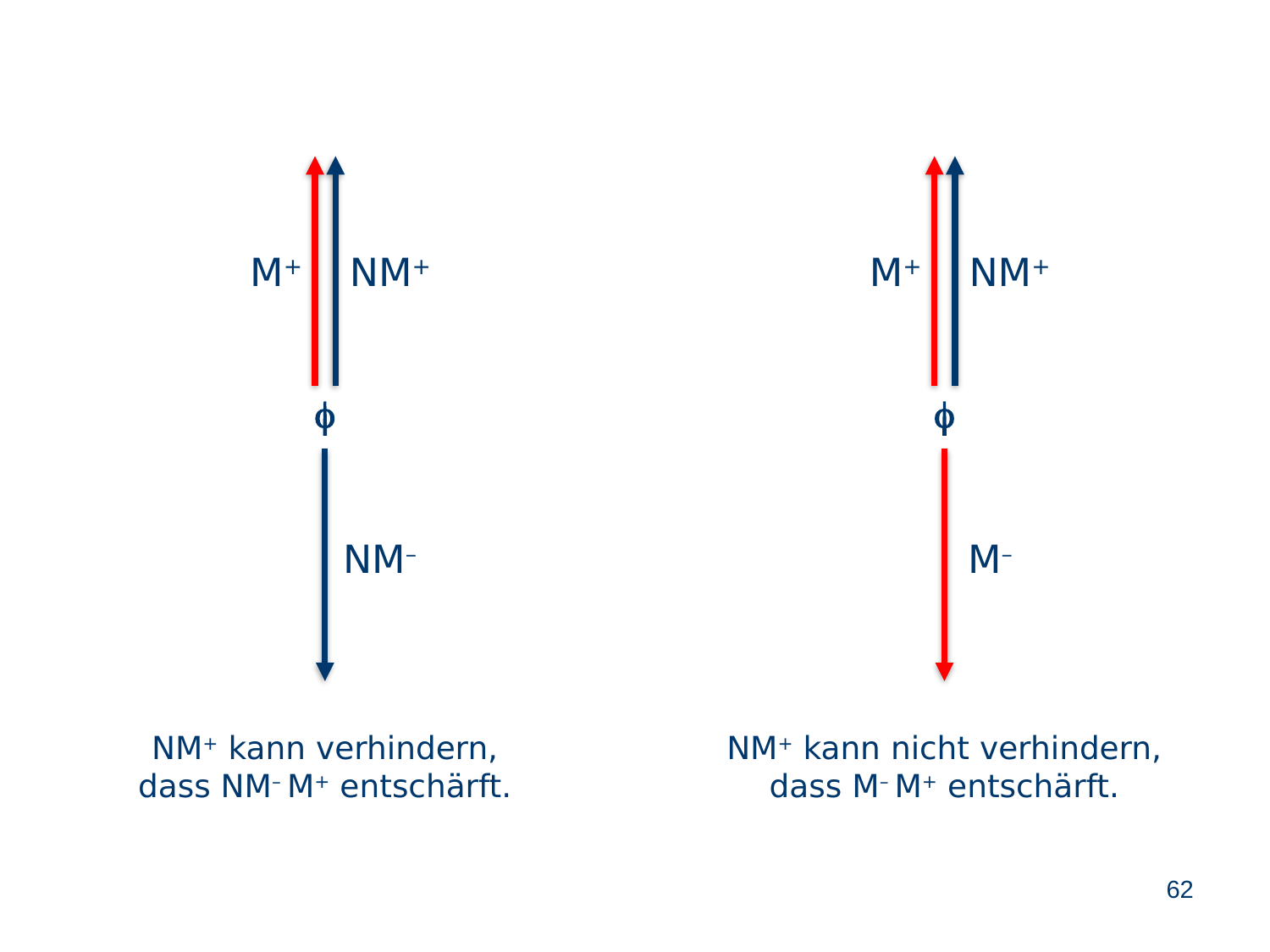

M+
NM+
M+
NM+
φ
φ
NM–
M–
NM+ kann verhindern, dass NM– M+ entschärft.

NM+ kann nicht verhindern, dass M– M+ entschärft.

62